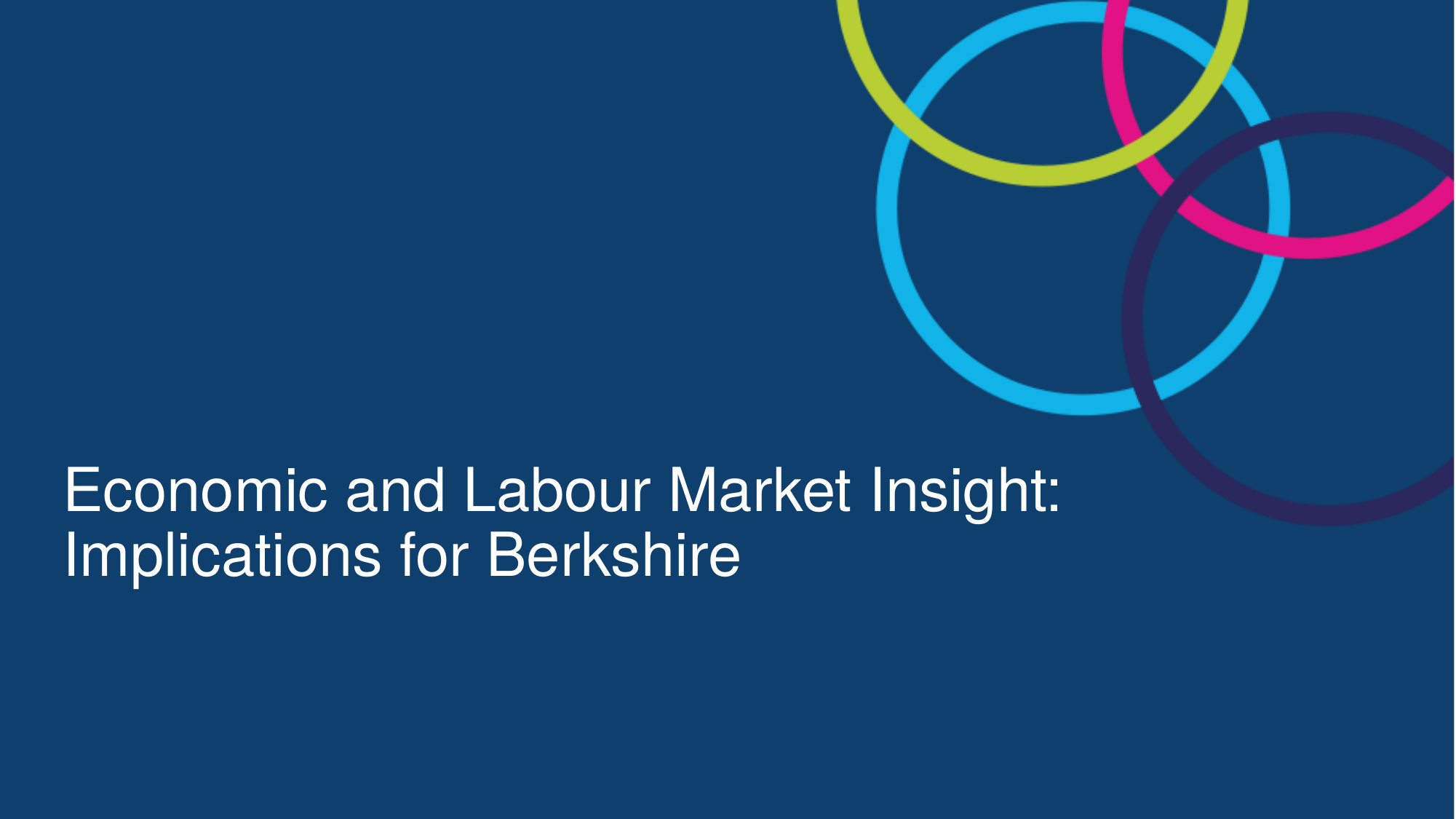

Economic and Labour Market Insight: Implications for Berkshire